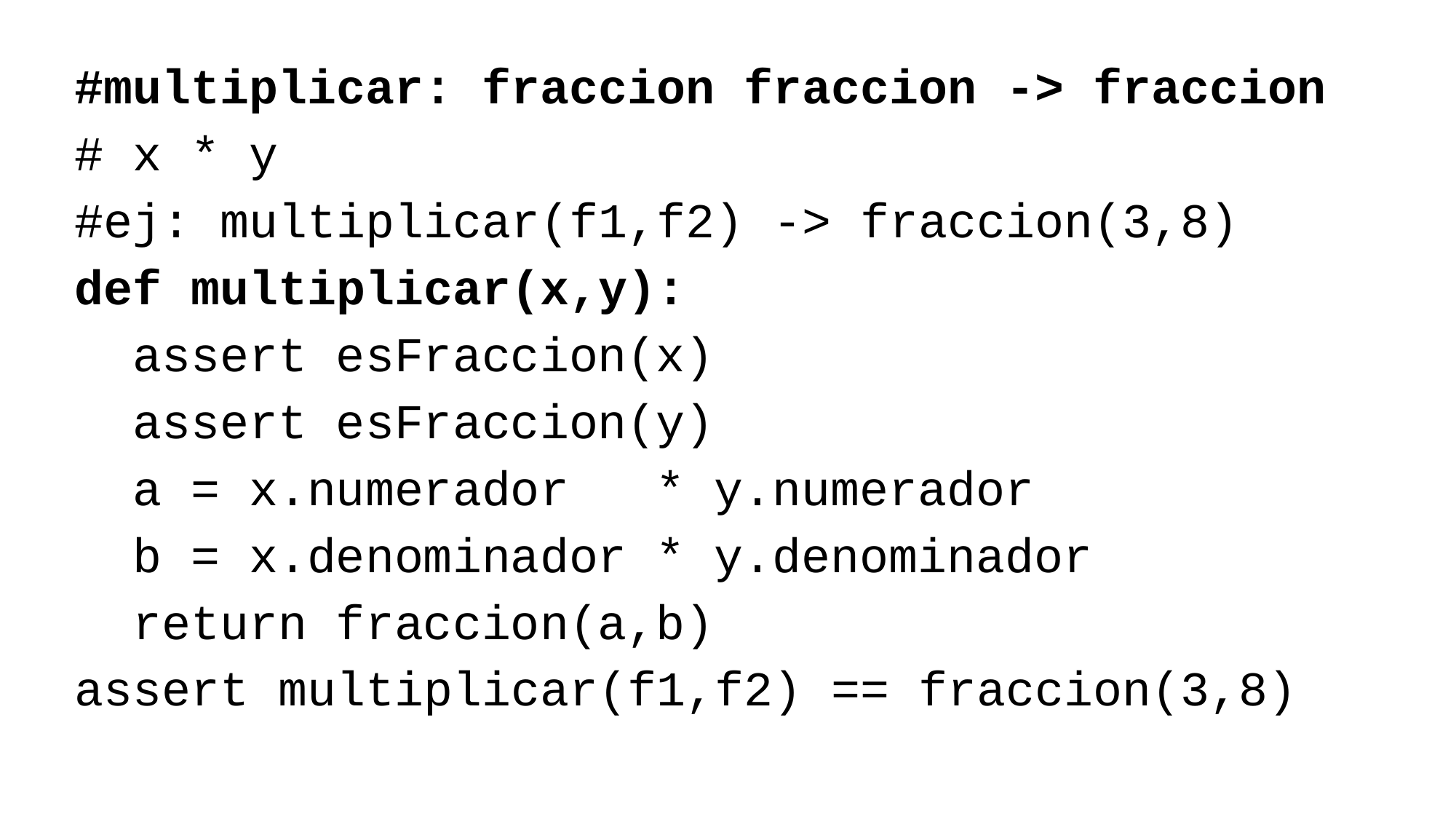

#multiplicar: fraccion fraccion -> fraccion
# x * y
#ej: multiplicar(f1,f2) -> fraccion(3,8)
def multiplicar(x,y):
  assert esFraccion(x)
  assert esFraccion(y)
  a = x.numerador   * y.numerador
  b = x.denominador * y.denominador
  return fraccion(a,b)
assert multiplicar(f1,f2) == fraccion(3,8)